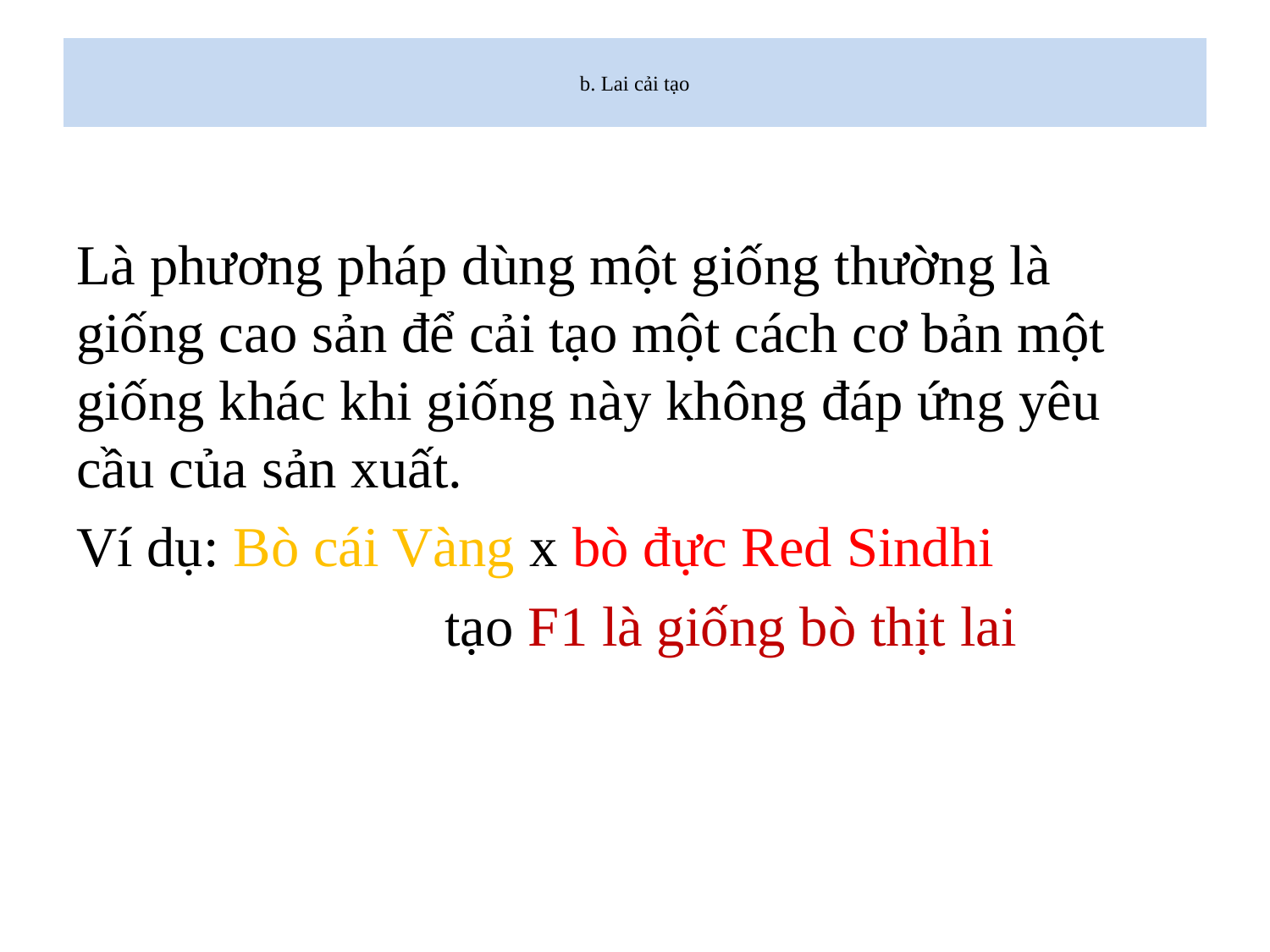

# b. Lai cải tạo
Là phương pháp dùng một giống thường là giống cao sản để cải tạo một cách cơ bản một giống khác khi giống này không đáp ứng yêu cầu của sản xuất.
Ví dụ: Bò cái Vàng x bò đực Red Sindhi
                          tạo F1 là giống bò thịt lai